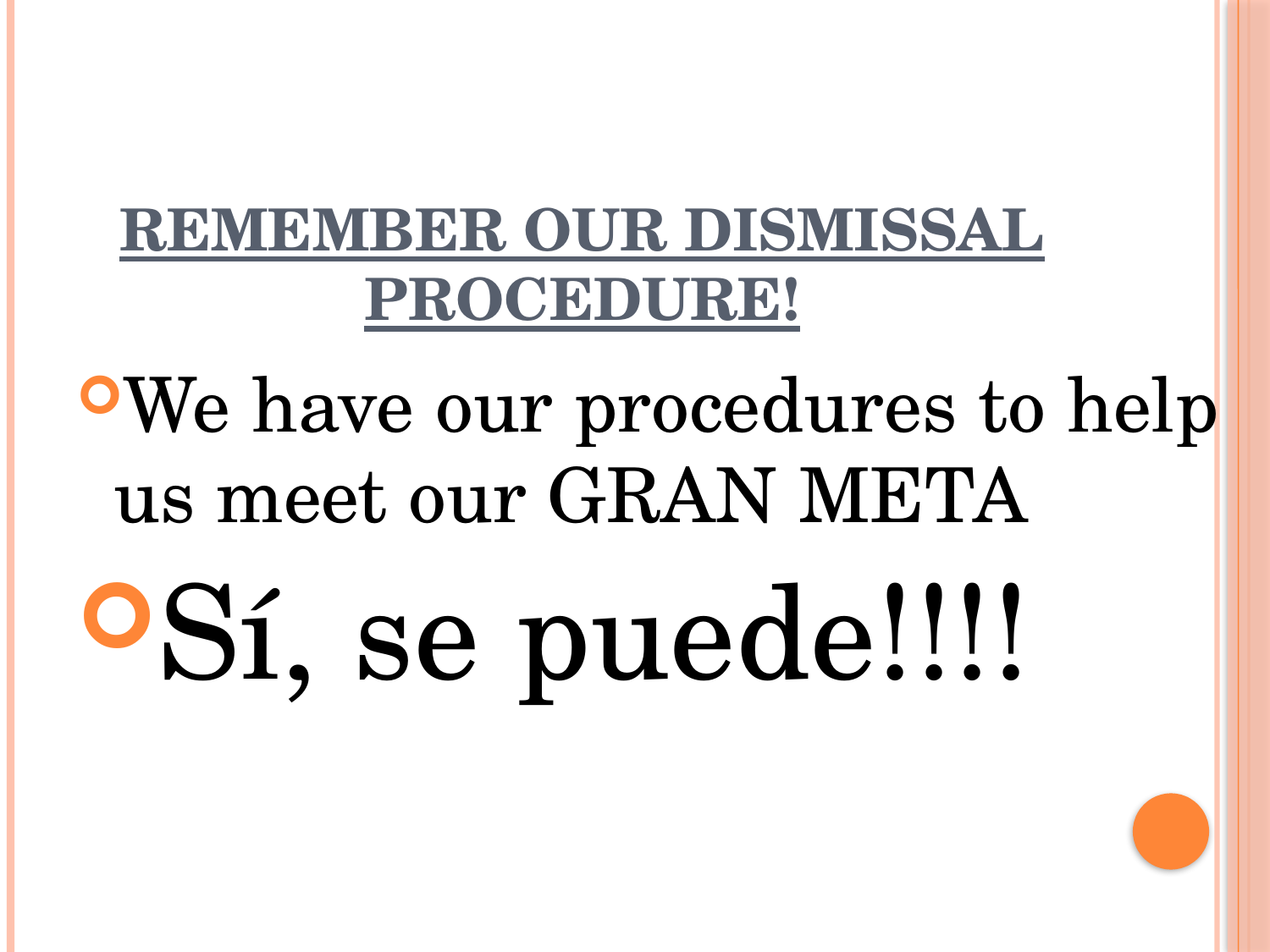

# REMEMBER OUR DISMISSAL PROCEDURE!
We have our procedures to help us meet our GRAN META
Sí, se puede!!!!